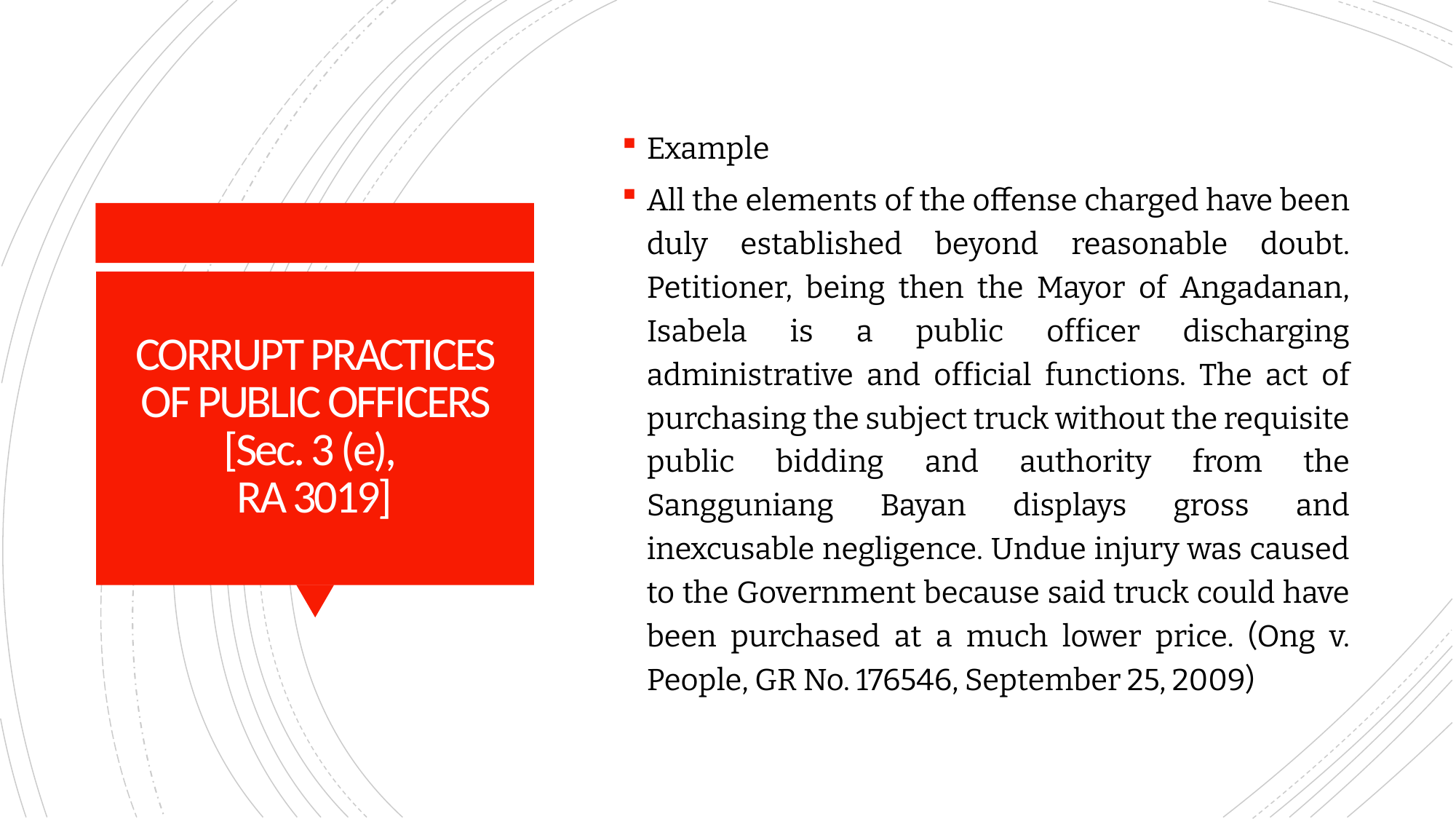

Example
All the elements of the offense charged have been duly established beyond reasonable doubt. Petitioner, being then the Mayor of Angadanan, Isabela is a public officer discharging administrative and official functions. The act of purchasing the subject truck without the requisite public bidding and authority from the Sangguniang Bayan displays gross and inexcusable negligence. Undue injury was caused to the Government because said truck could have been purchased at a much lower price. (Ong v. People, GR No. 176546, September 25, 2009)
# CORRUPT PRACTICES OF PUBLIC OFFICERS [Sec. 3 (e), RA 3019]